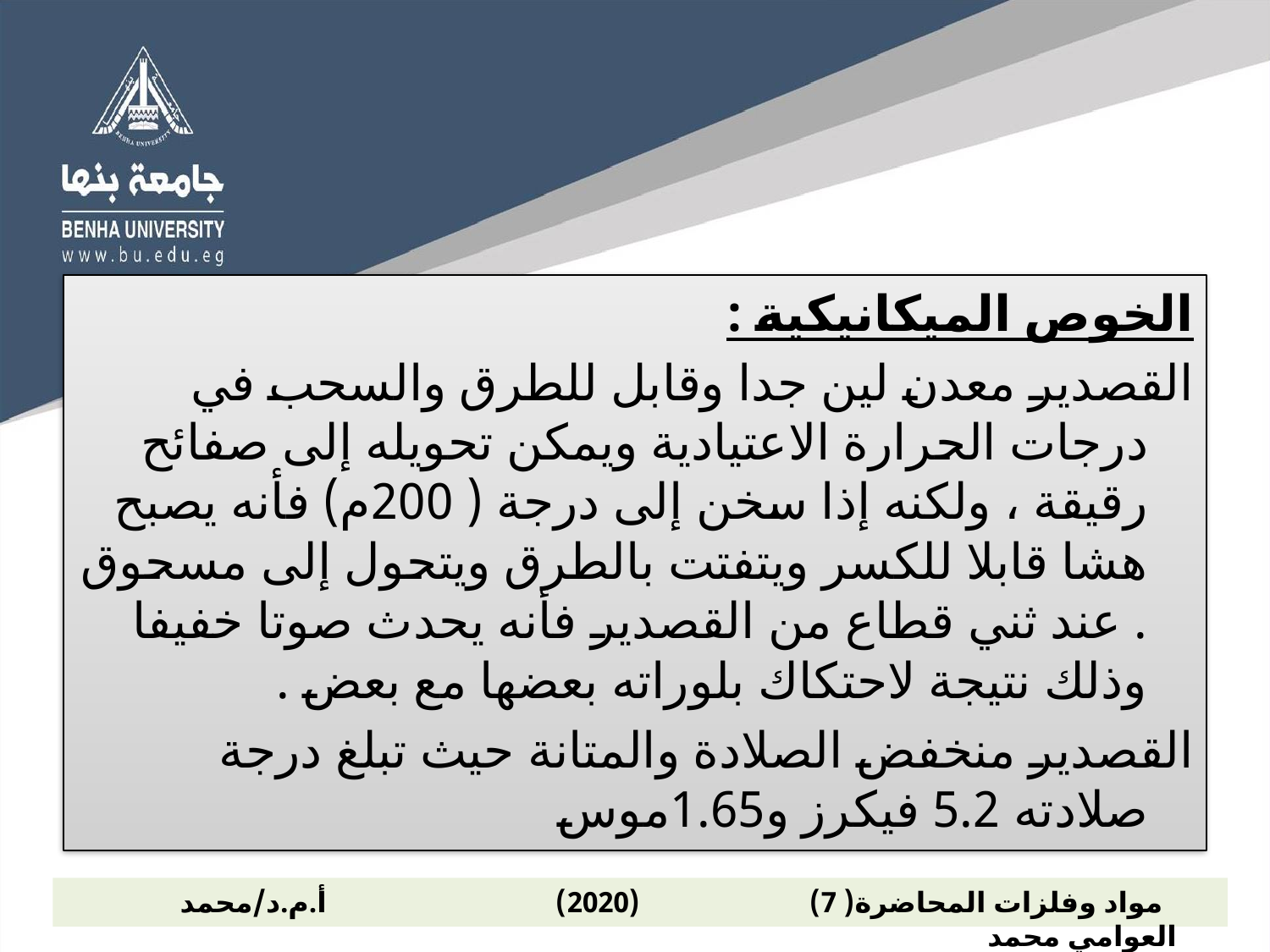

الخوص الميكانيكية :
القصدير معدن لين جدا وقابل للطرق والسحب في درجات الحرارة الاعتيادية ويمكن تحويله إلى صفائح رقيقة ، ولكنه إذا سخن إلى درجة ( 200م) فأنه يصبح هشا قابلا للكسر ويتفتت بالطرق ويتحول إلى مسحوق . عند ثني قطاع من القصدير فأنه يحدث صوتا خفيفا وذلك نتيجة لاحتكاك بلوراته بعضها مع بعض .
القصدير منخفض الصلادة والمتانة حيث تبلغ درجة صلادته 5.2 فيكرز و1.65موس

       مواد وفلزات المحاضرة( 7)                       (2020)                               أ.م.د/محمد العوامي محمد